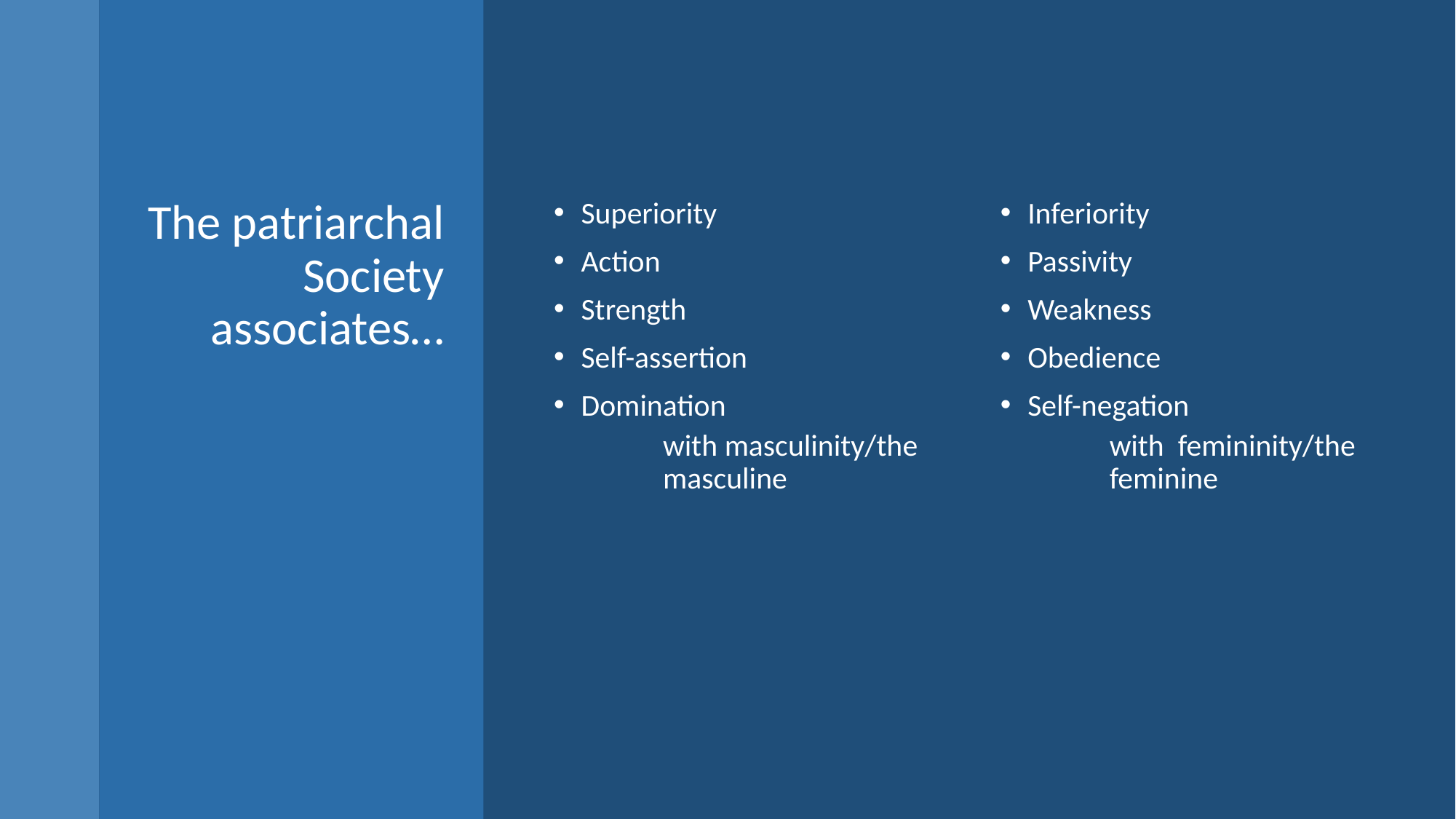

# The patriarchal Society associates…
Superiority
Action
Strength
Self-assertion
Domination
with masculinity/the masculine
Inferiority
Passivity
Weakness
Obedience
Self-negation
with  femininity/the feminine